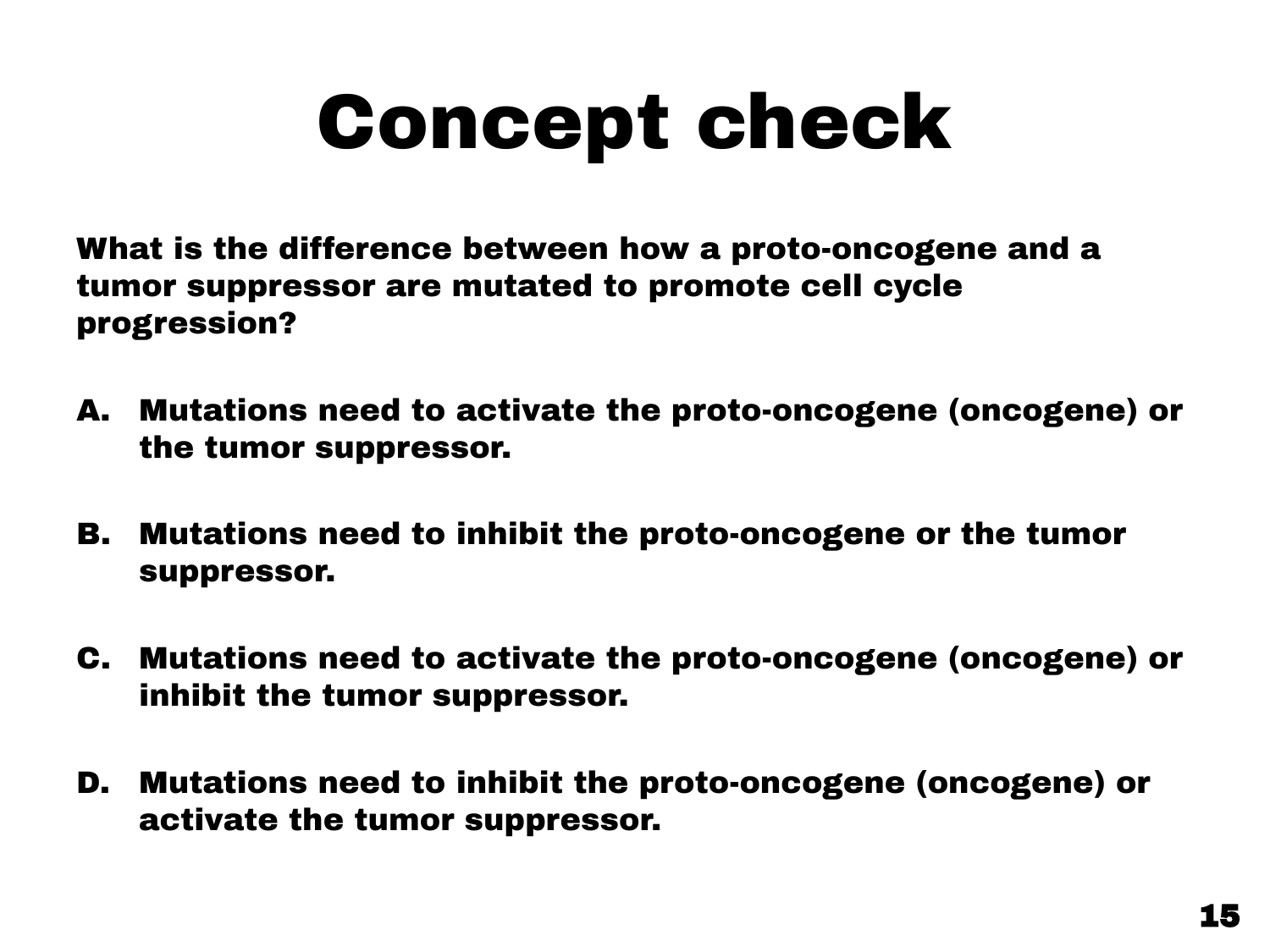

# Concept check
What is the difference between how a proto-oncogene and a tumor suppressor are mutated to promote cell cycle progression?

Mutations need to activate the proto-oncogene (oncogene) or the tumor suppressor.

Mutations need to inhibit the proto-oncogene or the tumor suppressor.

Mutations need to activate the proto-oncogene (oncogene) or inhibit the tumor suppressor.

Mutations need to inhibit the proto-oncogene (oncogene) or activate the tumor suppressor.
15